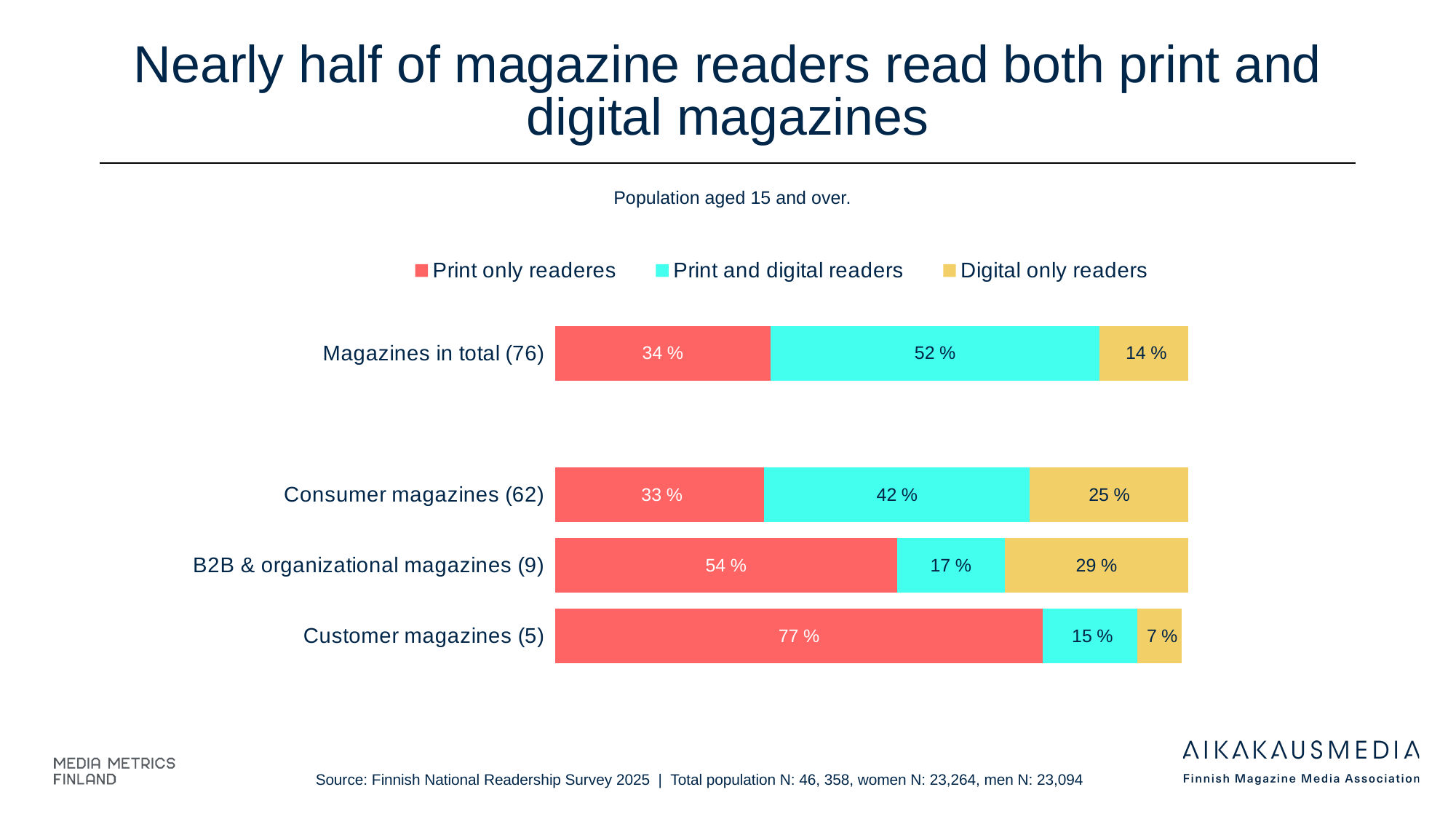

# Nearly half of magazine readers read both print and digital magazines
Population aged 15 and over.

### Chart

| Category | Print only readeres | Print and digital readers | Digital only readers |
|---|---|---|---|
| Customer magazines (5) | 77.0 | 15.0 | 7.0 |
| B2B & organizational magazines (9) | 54.0 | 17.0 | 29.0 |
| Consumer magazines (62) | 33.0 | 42.0 | 25.0 |
|  | None | None | None |
| Magazines in total (76) | 34.0 | 52.0 | 14.0 |